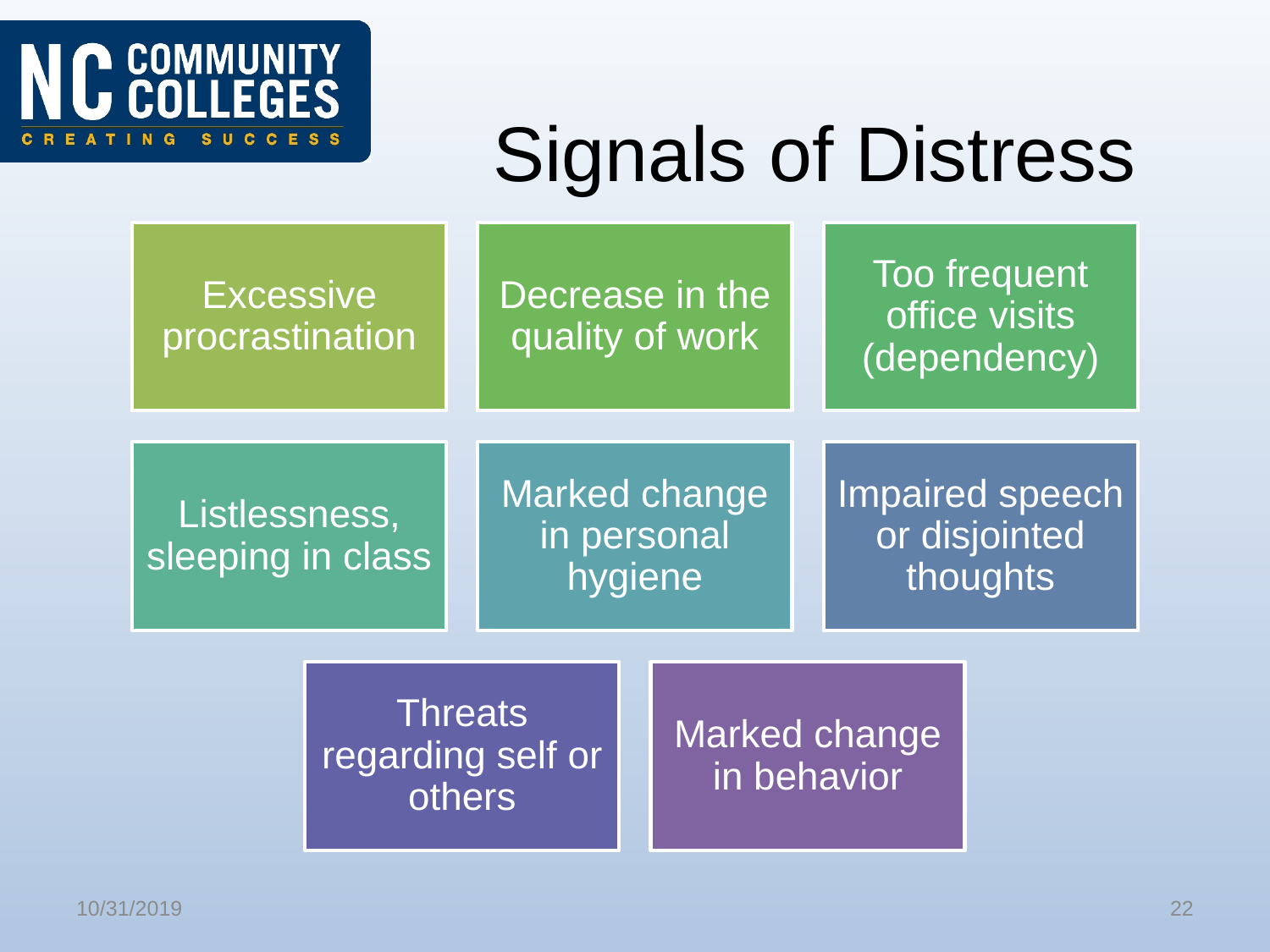

# Signals of Distress
Excessive procrastination
Decrease in the quality of work
Too frequent office visits (dependency)
Listlessness, sleeping in class
Marked change in personal hygiene
Impaired speech or disjointed thoughts
Threats regarding self or others
Marked change in behavior
10/31/2019
22